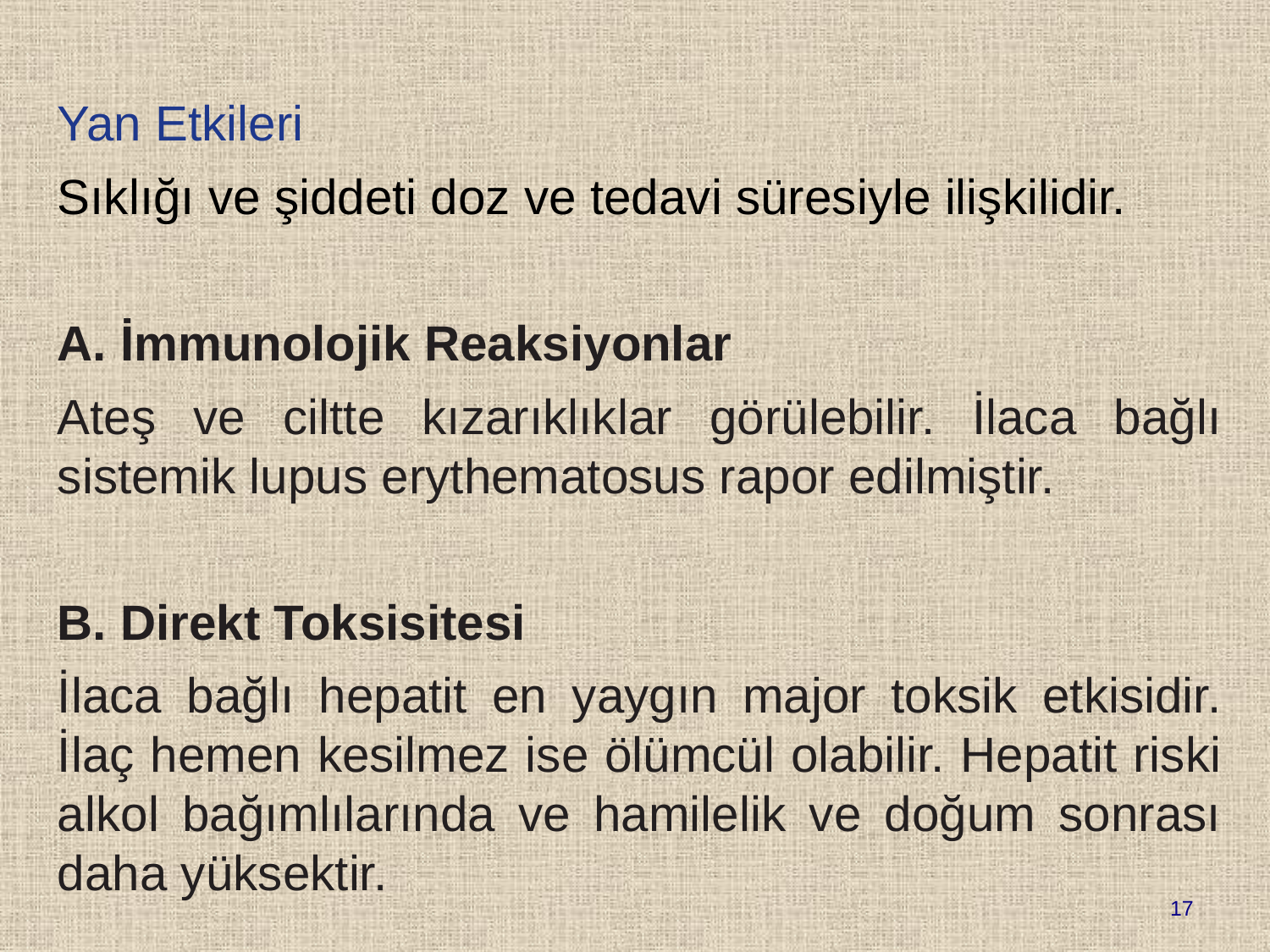

Yan Etkileri
Sıklığı ve şiddeti doz ve tedavi süresiyle ilişkilidir.

A. İmmunolojik Reaksiyonlar
Ateş ve ciltte kızarıklıklar görülebilir. İlaca bağlı sistemik lupus erythematosus rapor edilmiştir.

B. Direkt Toksisitesi
İlaca bağlı hepatit en yaygın major toksik etkisidir. İlaç hemen kesilmez ise ölümcül olabilir. Hepatit riski alkol bağımlılarında ve hamilelik ve doğum sonrası daha yüksektir.
17